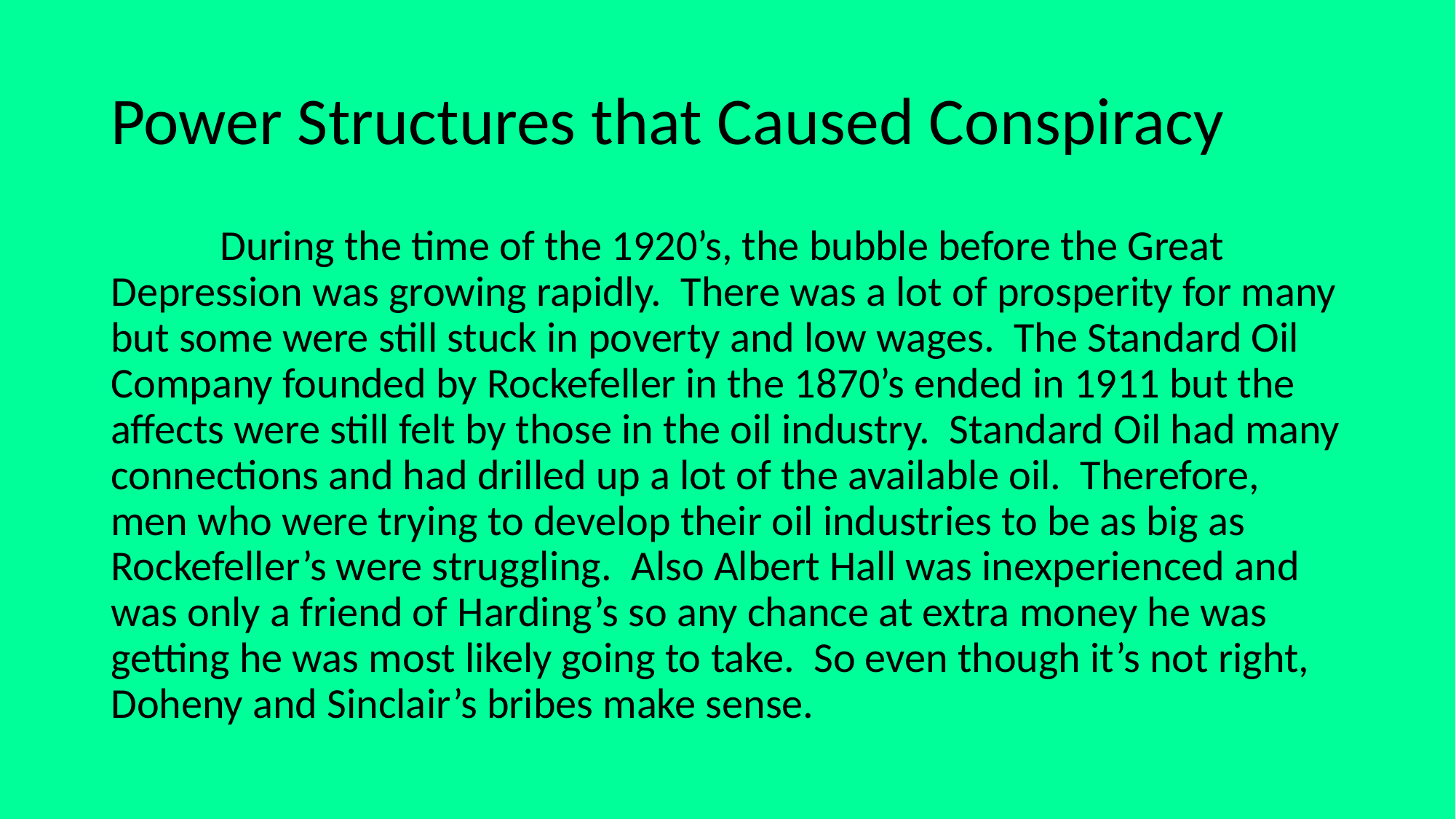

# Power Structures that Caused Conspiracy
	During the time of the 1920’s, the bubble before the Great Depression was growing rapidly.  There was a lot of prosperity for many but some were still stuck in poverty and low wages.  The Standard Oil Company founded by Rockefeller in the 1870’s ended in 1911 but the affects were still felt by those in the oil industry.  Standard Oil had many connections and had drilled up a lot of the available oil.  Therefore, men who were trying to develop their oil industries to be as big as Rockefeller’s were struggling.  Also Albert Hall was inexperienced and was only a friend of Harding’s so any chance at extra money he was getting he was most likely going to take.  So even though it’s not right, Doheny and Sinclair’s bribes make sense.